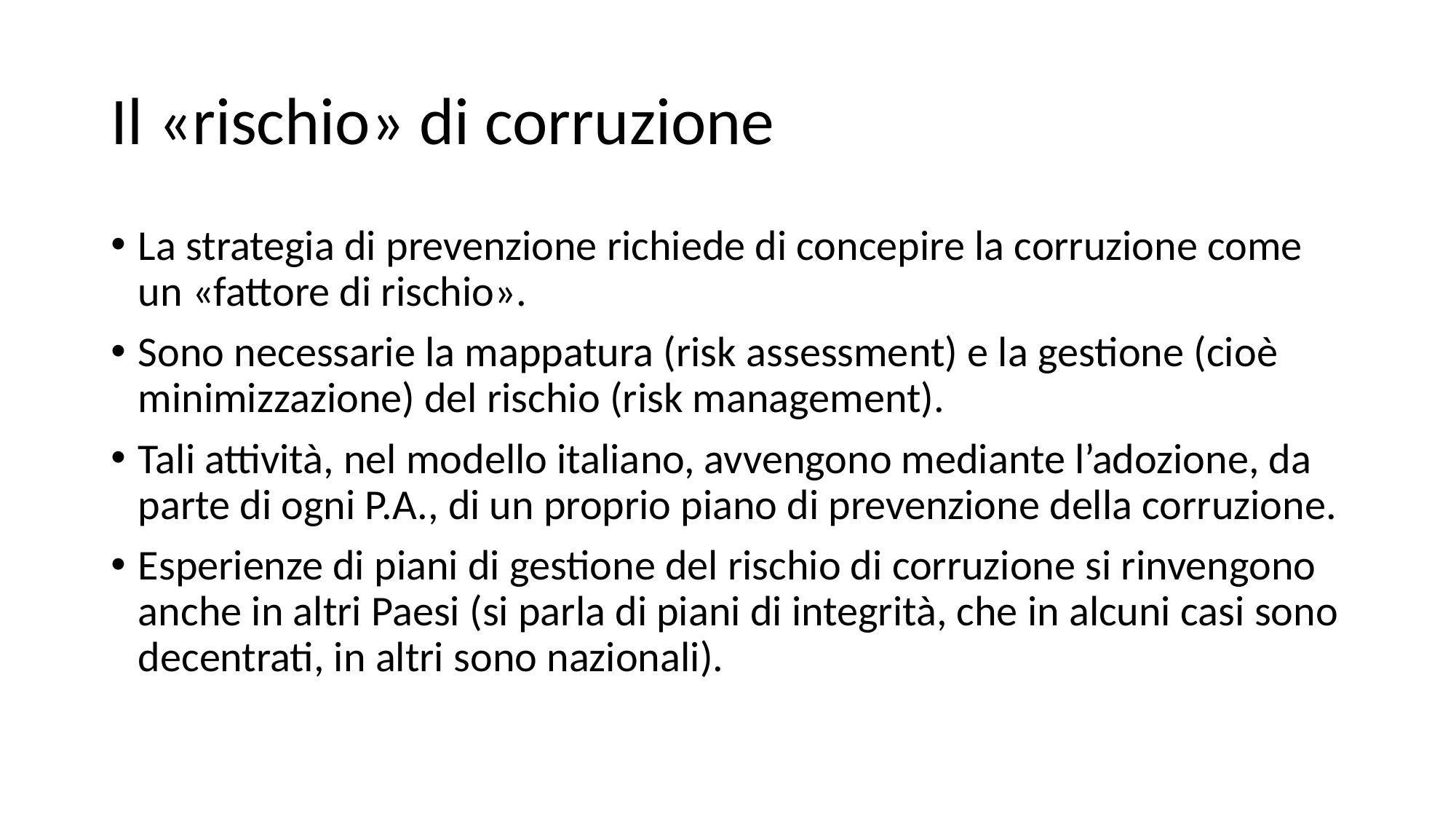

# Il «rischio» di corruzione
La strategia di prevenzione richiede di concepire la corruzione come un «fattore di rischio».
Sono necessarie la mappatura (risk assessment) e la gestione (cioè minimizzazione) del rischio (risk management).
Tali attività, nel modello italiano, avvengono mediante l’adozione, da parte di ogni P.A., di un proprio piano di prevenzione della corruzione.
Esperienze di piani di gestione del rischio di corruzione si rinvengono anche in altri Paesi (si parla di piani di integrità, che in alcuni casi sono decentrati, in altri sono nazionali).